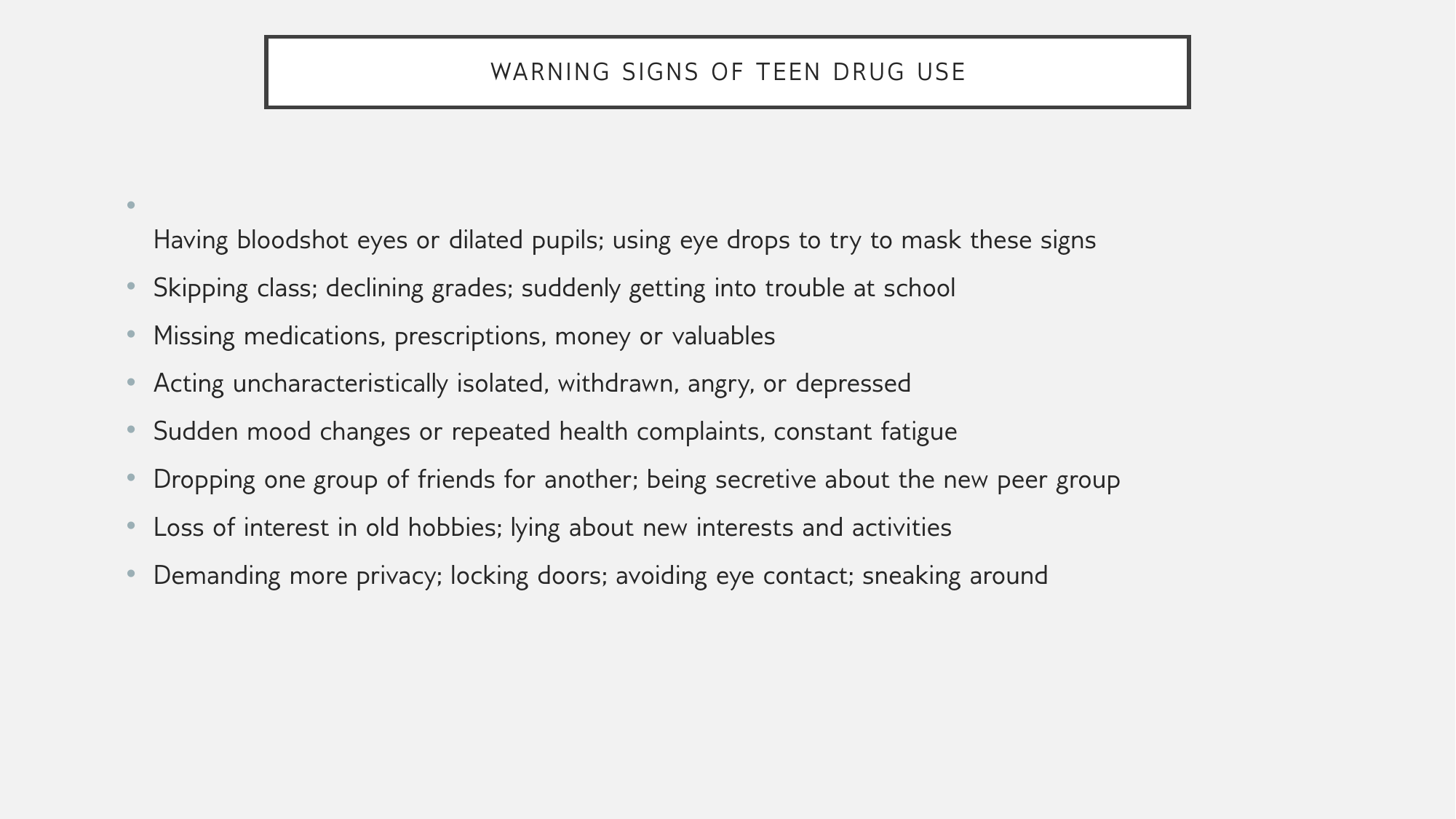

# Warning signs of teen drug use
Having bloodshot eyes or dilated pupils; using eye drops to try to mask these signs
Skipping class; declining grades; suddenly getting into trouble at school
Missing medications, prescriptions, money or valuables
Acting uncharacteristically isolated, withdrawn, angry, or depressed
Sudden mood changes or repeated health complaints, constant fatigue
Dropping one group of friends for another; being secretive about the new peer group
Loss of interest in old hobbies; lying about new interests and activities
Demanding more privacy; locking doors; avoiding eye contact; sneaking around